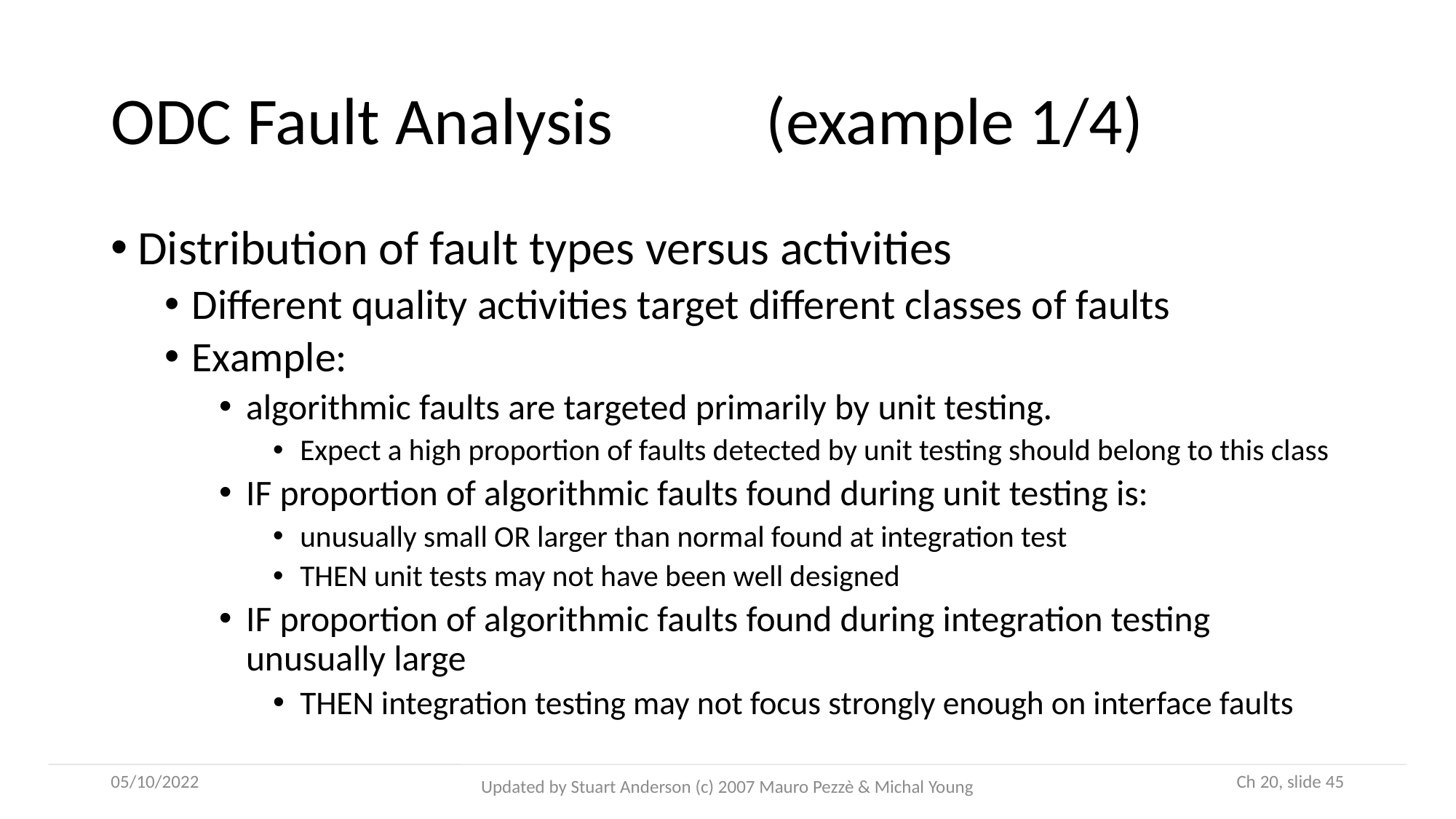

# ODC Fault Analysis		(example 1/4)
Distribution of fault types versus activities
Different quality activities target different classes of faults
Example:
algorithmic faults are targeted primarily by unit testing.
Expect a high proportion of faults detected by unit testing should belong to this class
IF proportion of algorithmic faults found during unit testing is:
unusually small OR larger than normal found at integration test
THEN unit tests may not have been well designed
IF proportion of algorithmic faults found during integration testing unusually large
THEN integration testing may not focus strongly enough on interface faults
05/10/2022
 Ch 20, slide 45
Updated by Stuart Anderson (c) 2007 Mauro Pezzè & Michal Young